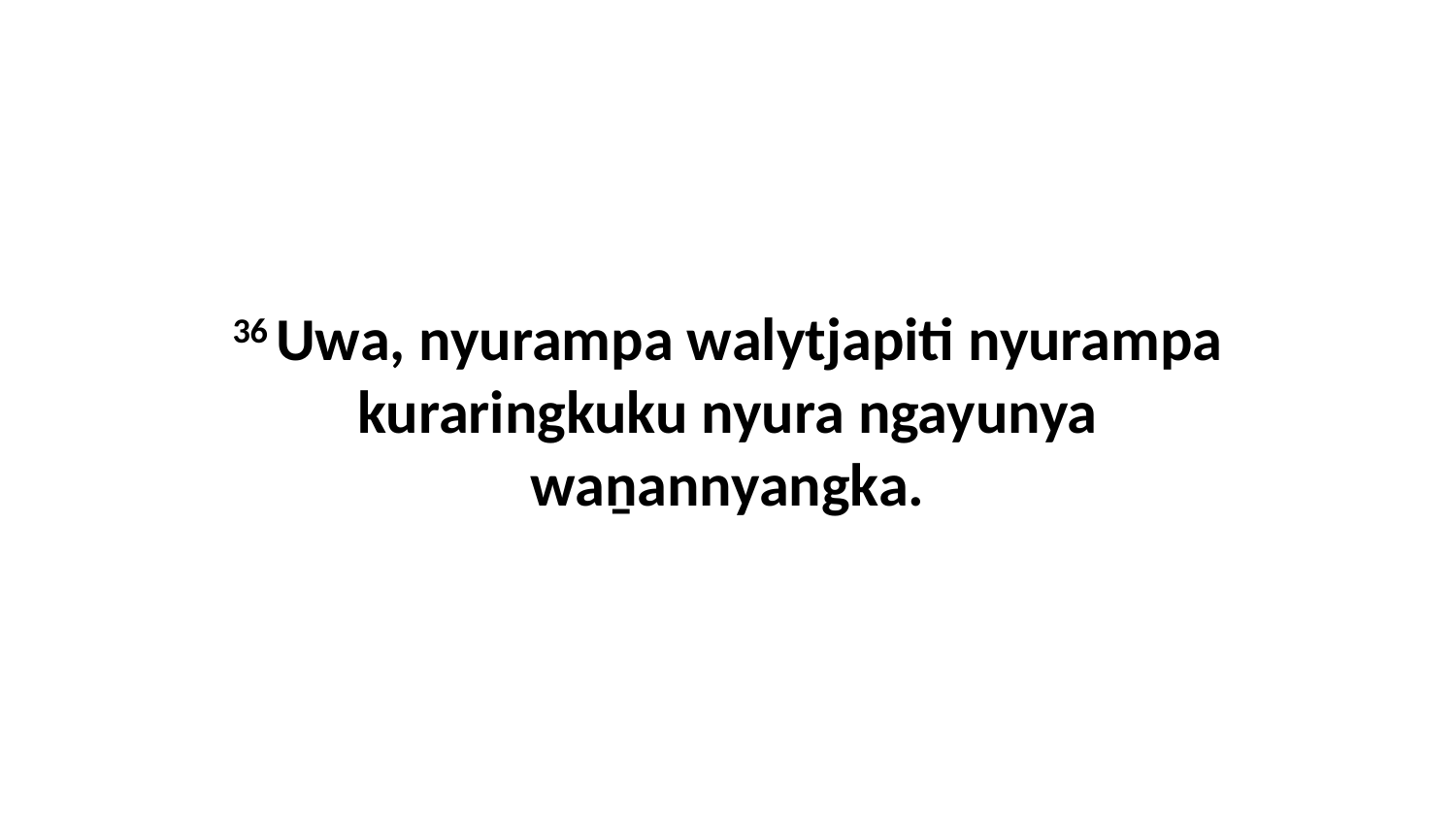

36 Uwa, nyurampa walytjapiti nyurampa kuraringkuku nyura ngayunya waṉannyangka.